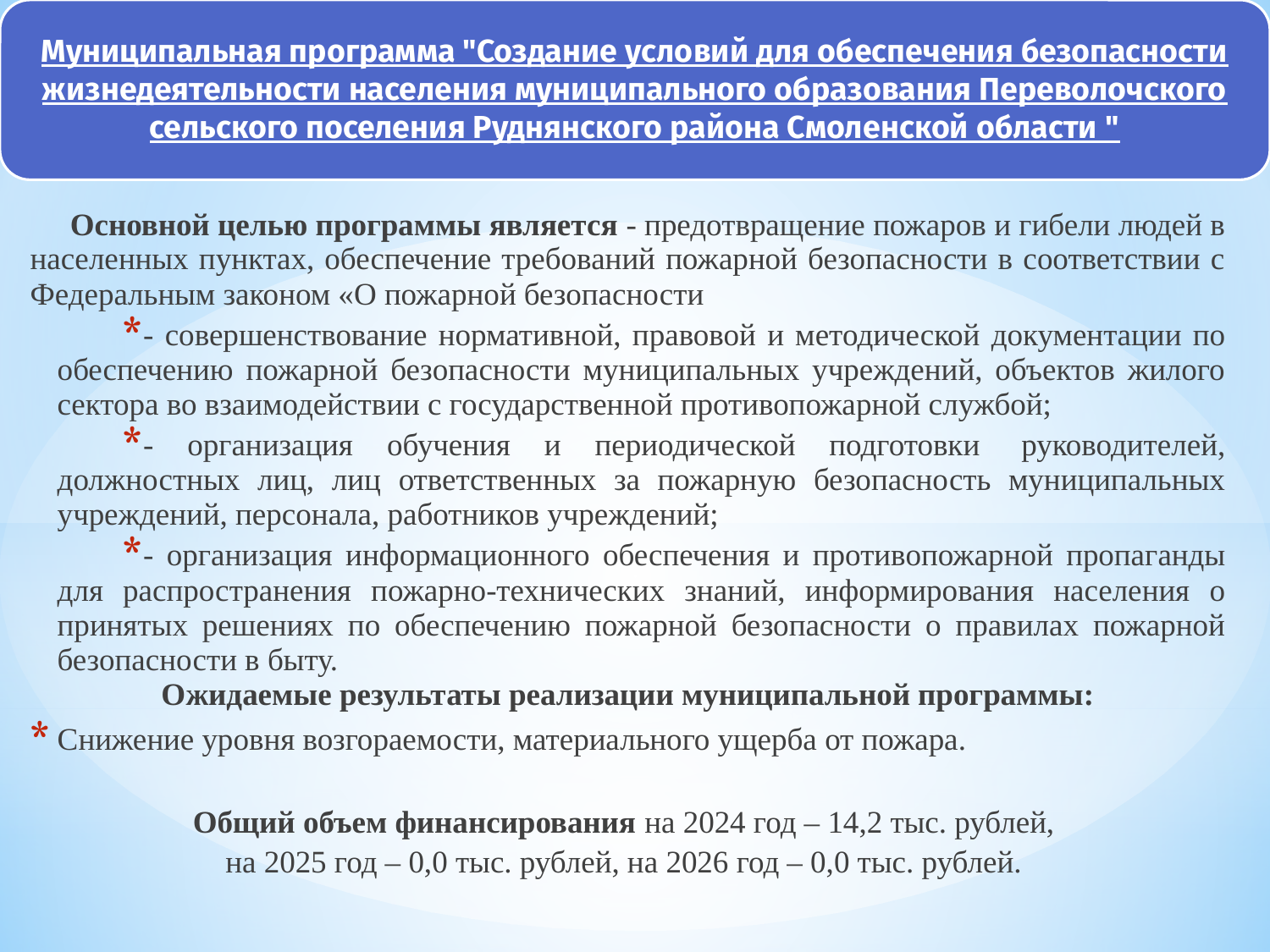

Муниципальная программа "Создание условий для обеспечения безопасности жизнедеятельности населения муниципального образования Переволочского сельского поселения Руднянского района Смоленской области "
     Основной целью программы является - предотвращение пожаров и гибели людей в населенных пунктах, обеспечение требований пожарной безопасности в соответствии с Федеральным законом «О пожарной безопасности
- совершенствование нормативной, правовой и методической документации по обеспечению пожарной безопасности муниципальных учреждений, объектов жилого сектора во взаимодействии с государственной противопожарной службой;
- организация обучения и периодической подготовки  руководителей, должностных лиц, лиц ответственных за пожарную безопасность муниципальных учреждений, персонала, работников учреждений;
- организация информационного обеспечения и противопожарной пропаганды для распространения пожарно-технических знаний, информирования населения о принятых решениях по обеспечению пожарной безопасности о правилах пожарной безопасности в быту.
Ожидаемые результаты реализации муниципальной программы:
Снижение уровня возгораемости, материального ущерба от пожара.

Общий объем финансирования на 2024 год – 14,2 тыс. рублей,
на 2025 год – 0,0 тыс. рублей, на 2026 год – 0,0 тыс. рублей.